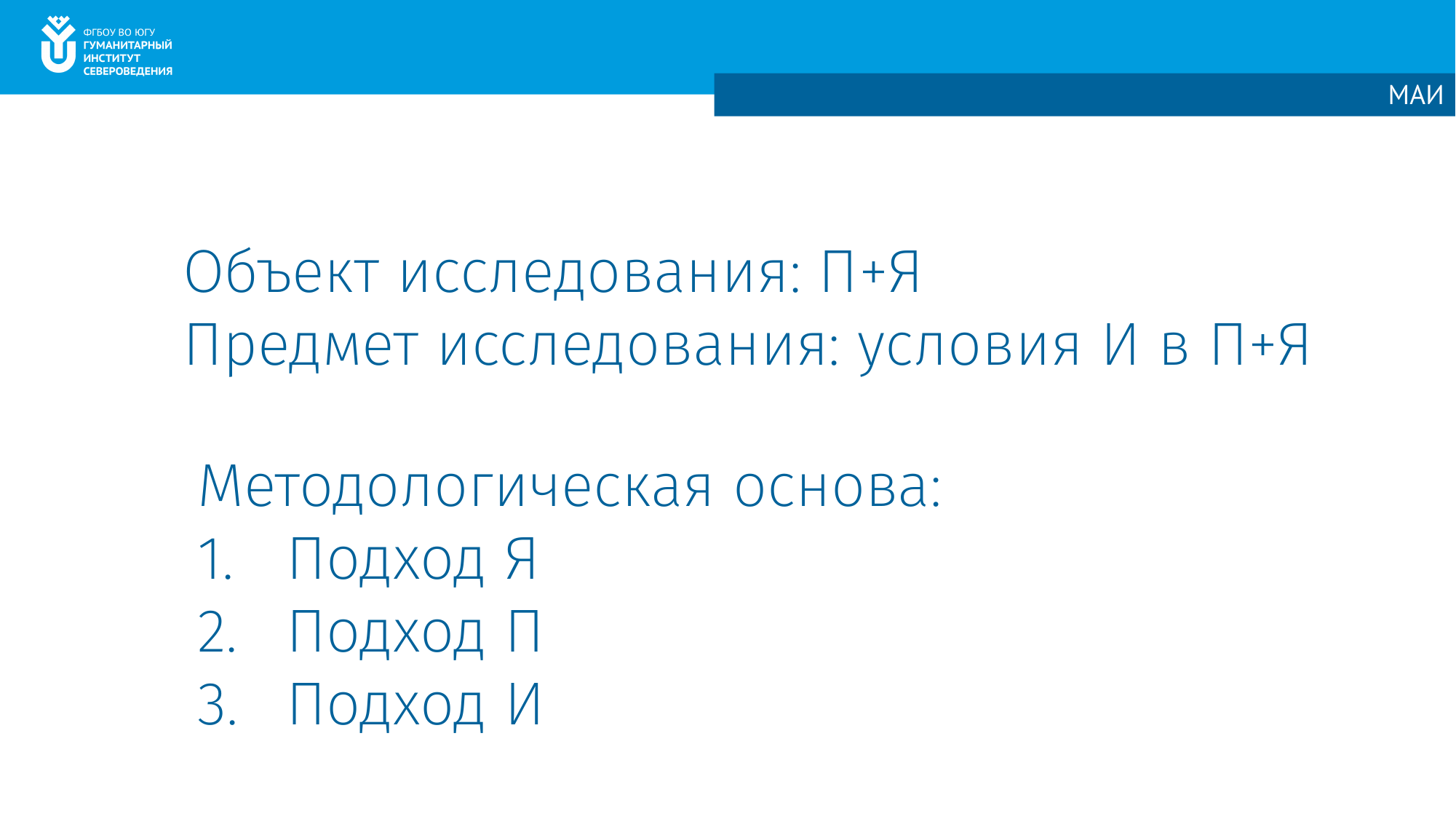

МАИ
Объект исследования: П+Я
Предмет исследования: условия И в П+Я
Методологическая основа:
Подход Я
Подход П
Подход И